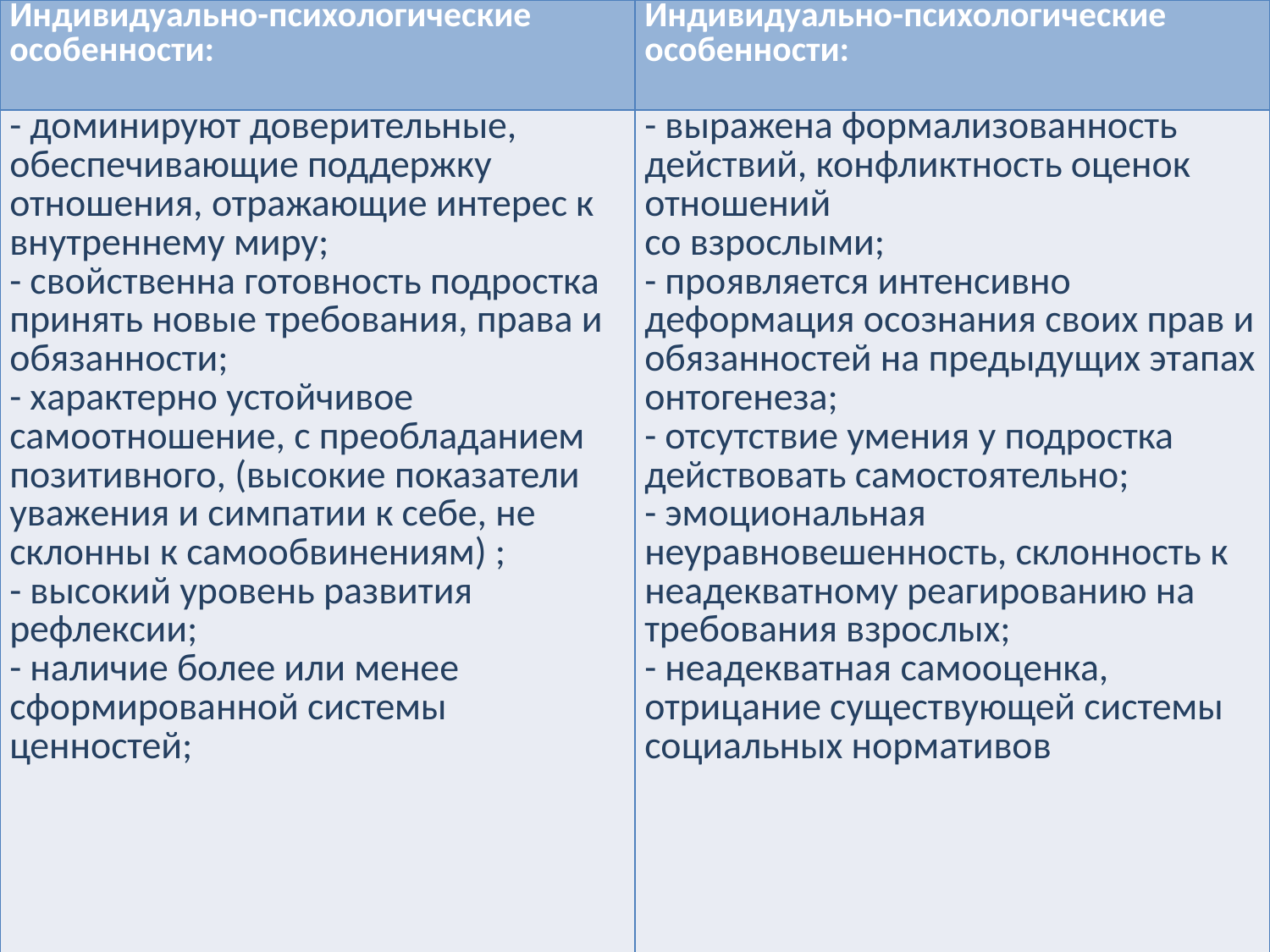

| Индивидуально-психологические особенности: | Индивидуально-психологические особенности: |
| --- | --- |
| - доминируют доверительные, обеспечивающие поддержку отношения, отражающие интерес к внутреннему миру; - свойственна готовность подростка принять новые требования, права и обязанности; - характерно устойчивое самоотношение, с преобладанием позитивного, (высокие показатели уважения и симпатии к себе, не склонны к самообвинениям) ; - высокий уровень развития рефлексии; - наличие более или менее сформированной системы ценностей; | - выражена формализованность действий, конфликтность оценок отношений со взрослыми; - проявляется интенсивно деформация осознания своих прав и обязанностей на предыдущих этапах онтогенеза; - отсутствие умения у подростка действовать самостоятельно; - эмоциональная неуравновешенность, склонность к неадекватному реагированию на требования взрослых; - неадекватная самооценка, отрицание существующей системы социальных нормативов |
#